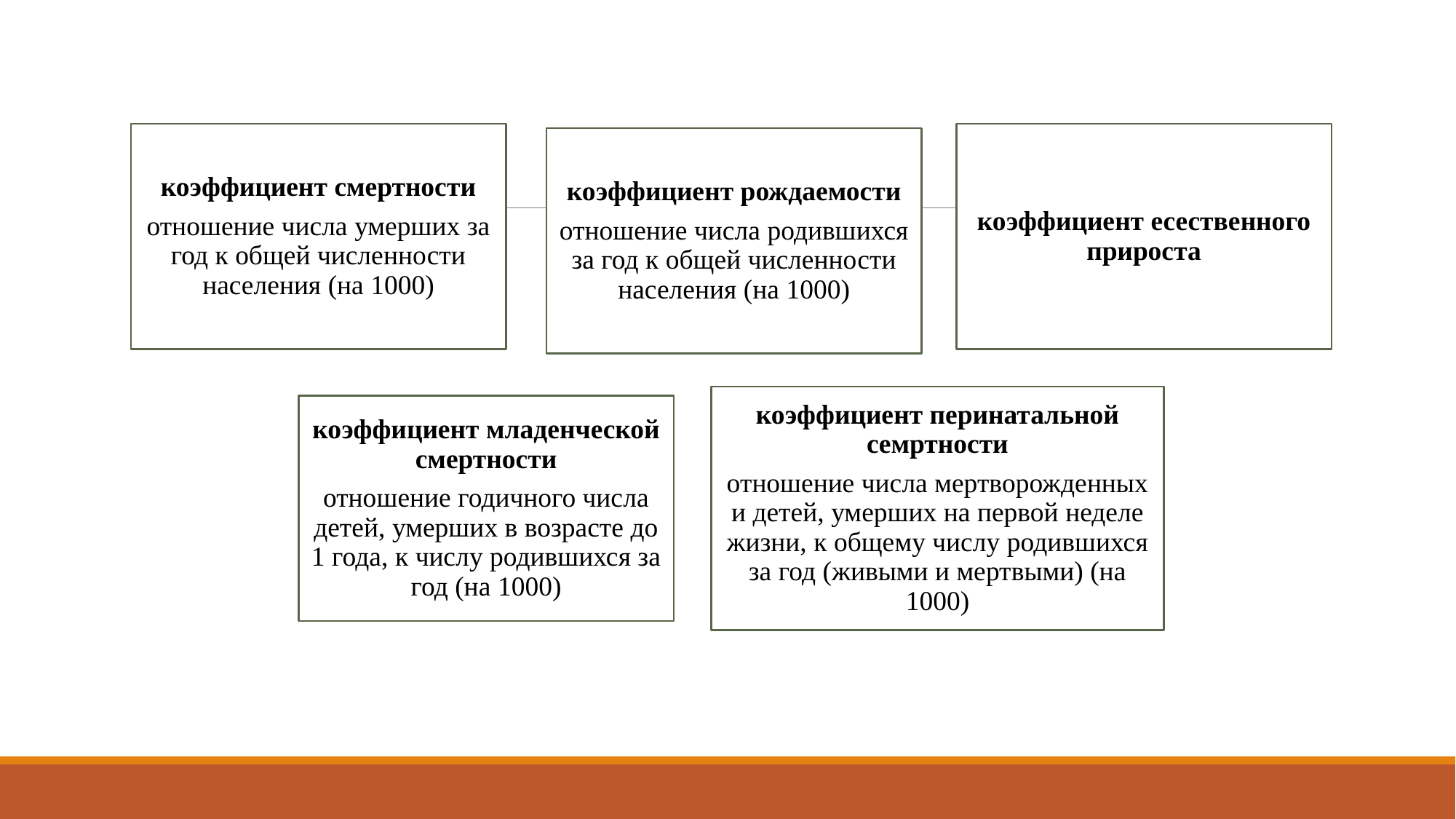

коэффициент смертности
отношение числа умерших за год к общей численности населения (на 1000)
коэффициент рождаемости
отношение числа родившихся за год к общей численности населения (на 1000)
коэффициент есественного прироста
коэффициент младенческой смертности
отношение годичного числа детей, умерших в возрасте до 1 года, к числу родившихся за год (на 1000)
коэффициент перинатальной семртности
отношение числа мертворожденных и детей, умерших на первой неделе жизни, к общему числу родившихся за год (живыми и мертвыми) (на 1000)